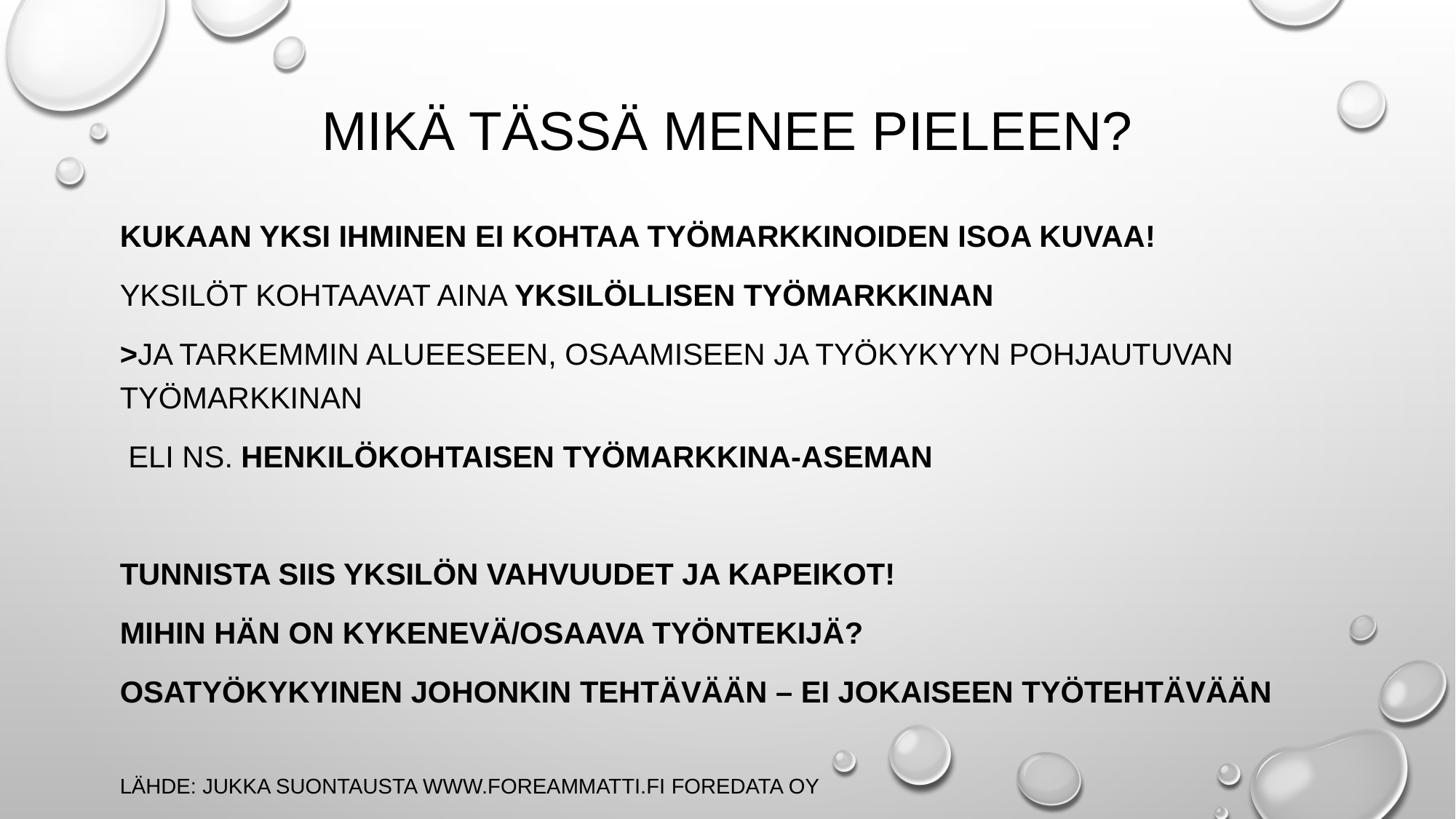

# Mikä tässä menee pieleen?
Kukaan yksi ihminen ei kohtaa työmarkkinoiden ISOA kuvaa!
Yksilöt kohtaavat aina yksilöllisen työmarkkinan
>Ja tarkemmin alueeseen, osaamiseen ja työkykyyn pohjautuvan työmarkkinan
 Eli ns. henkilökohtaisen työmarkkina-aseman

Tunnista siis yksilön vahvuudet ja kapeikot!
Mihin hän on kykenevä/osaava työntekijä?
Osatyökykyinen johonkin tehtävään – ei jokaiseen työtehtävään
LÄHDE: Jukka Suontausta www.foreammatti.fi Foredata Oy